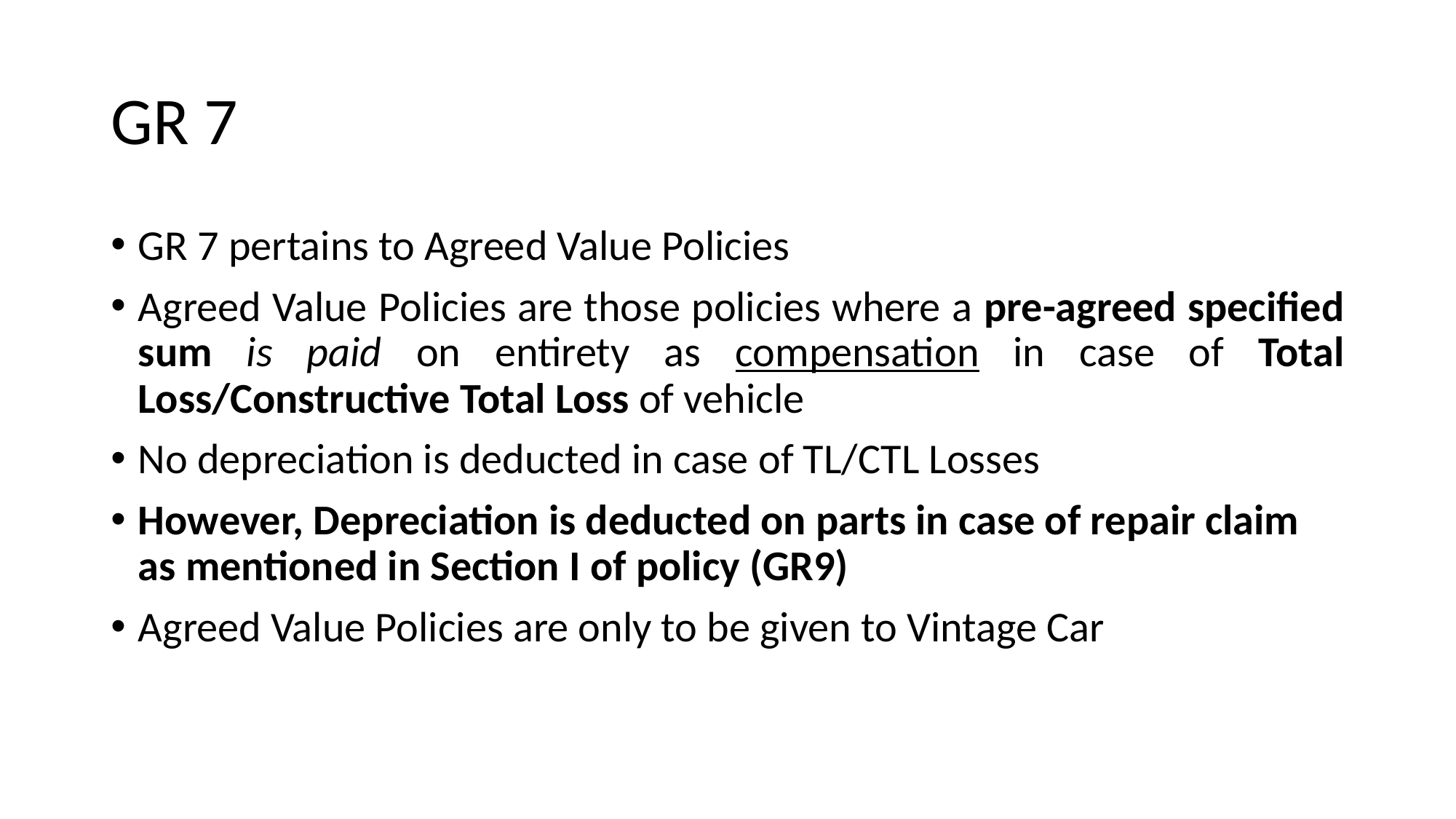

# GR 7
GR 7 pertains to Agreed Value Policies
Agreed Value Policies are those policies where a pre-agreed specified sum is paid on entirety as compensation in case of Total Loss/Constructive Total Loss of vehicle
No depreciation is deducted in case of TL/CTL Losses
However, Depreciation is deducted on parts in case of repair claim as mentioned in Section I of policy (GR9)
Agreed Value Policies are only to be given to Vintage Car